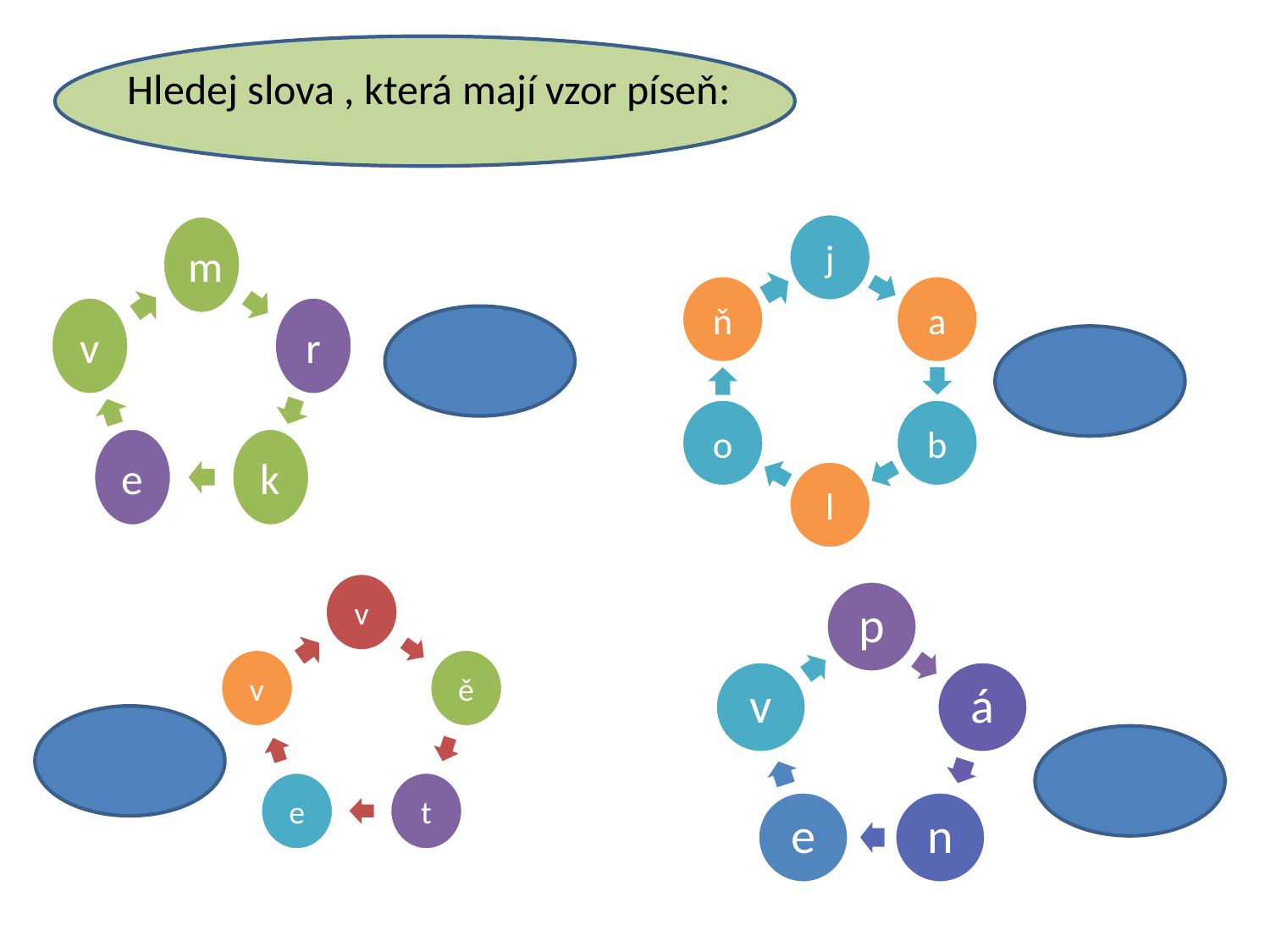

Hledej slova , která mají vzor píseň:
m
r
k
e
v
j
a
b
l
o
ň

v
ě
t
e
v
p

á

n

e

v